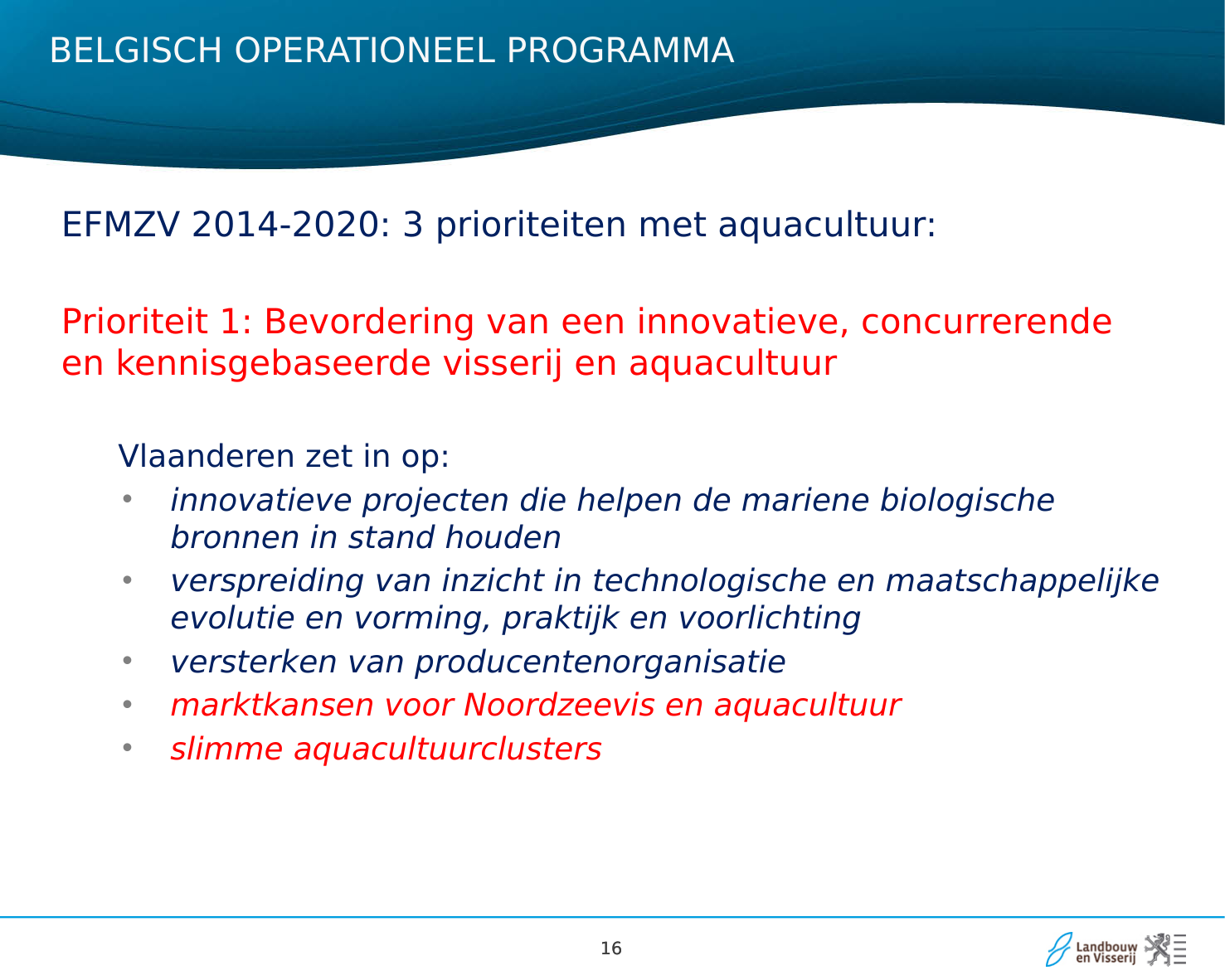

# BELGISCH OPERATIONEEL PROGRAMMA
EFMZV 2014-2020: 3 prioriteiten met aquacultuur:

Prioriteit 1: Bevordering van een innovatieve, concurrerende en kennisgebaseerde visserij en aquacultuur

 Vlaanderen zet in op:
innovatieve projecten die helpen de mariene biologische bronnen in stand houden
verspreiding van inzicht in technologische en maatschappelijke evolutie en vorming, praktijk en voorlichting
versterken van producentenorganisatie
marktkansen voor Noordzeevis en aquacultuur
slimme aquacultuurclusters